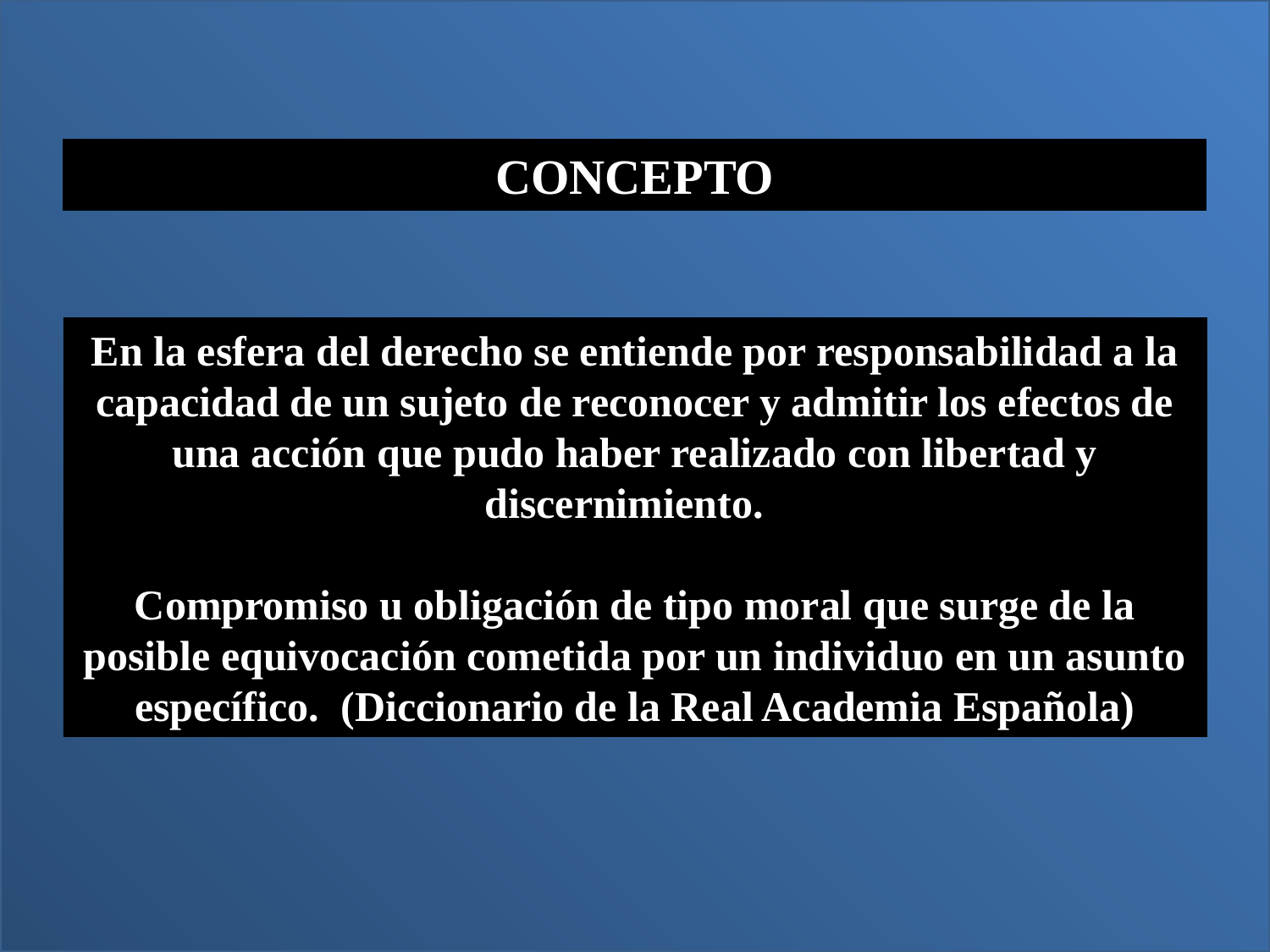

CONCEPTO
En la esfera del derecho se entiende por responsabilidad a la capacidad de un sujeto de reconocer y admitir los efectos de una acción que pudo haber realizado con libertad y discernimiento.

Compromiso u obligación de tipo moral que surge de la posible equivocación cometida por un individuo en un asunto específico.  (Diccionario de la Real Academia Española)